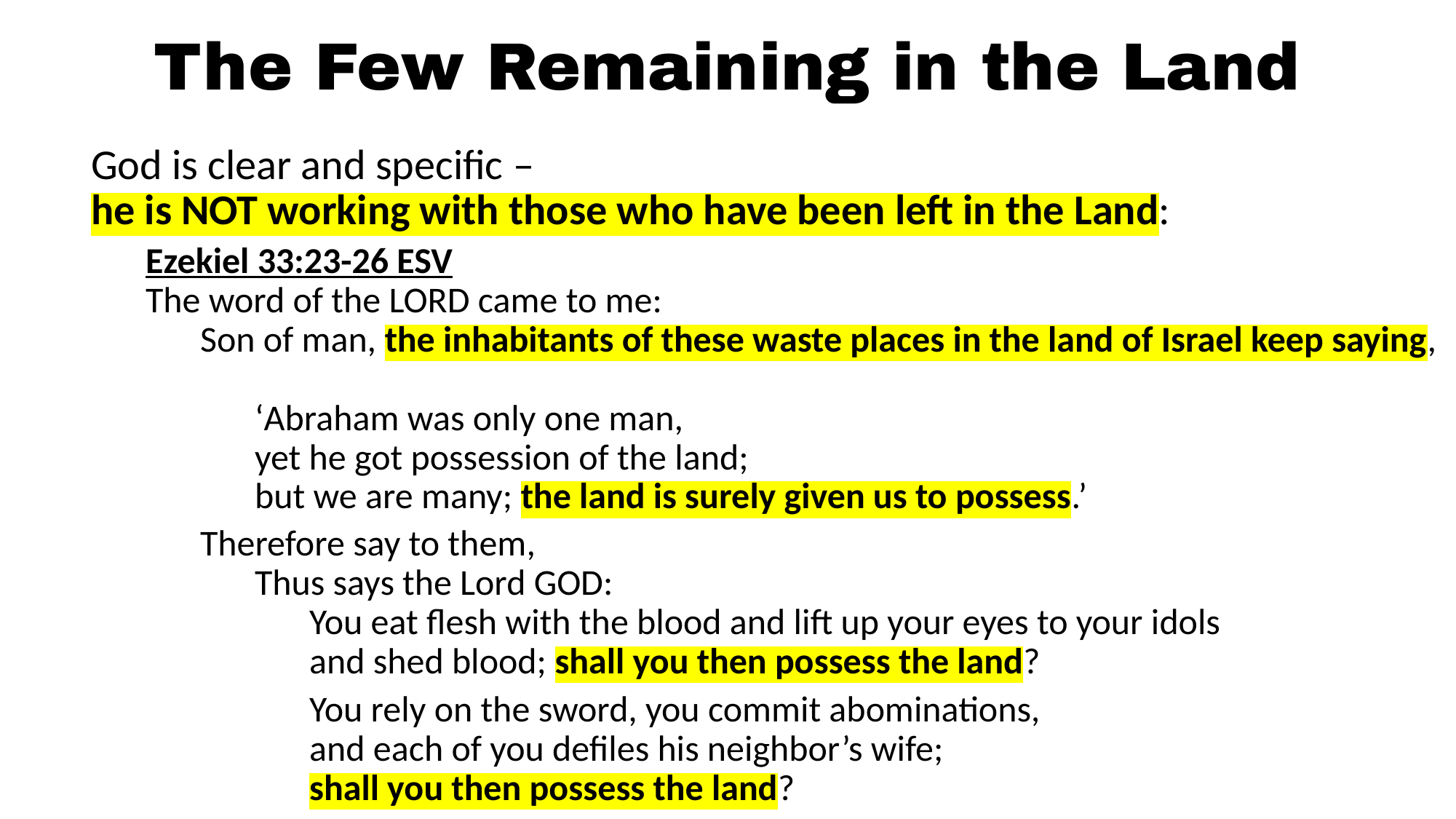

# The Few Remaining in the Land
God is clear and specific –
he is NOT working with those who have been left in the Land:
Ezekiel 33:23-26 ESV
The word of the LORD came to me:
Son of man, the inhabitants of these waste places in the land of Israel keep saying,
‘Abraham was only one man,
yet he got possession of the land;
but we are many; the land is surely given us to possess.’
Therefore say to them,
Thus says the Lord GOD:
You eat flesh with the blood and lift up your eyes to your idols
and shed blood; shall you then possess the land?
You rely on the sword, you commit abominations,
and each of you defiles his neighbor’s wife;
shall you then possess the land?